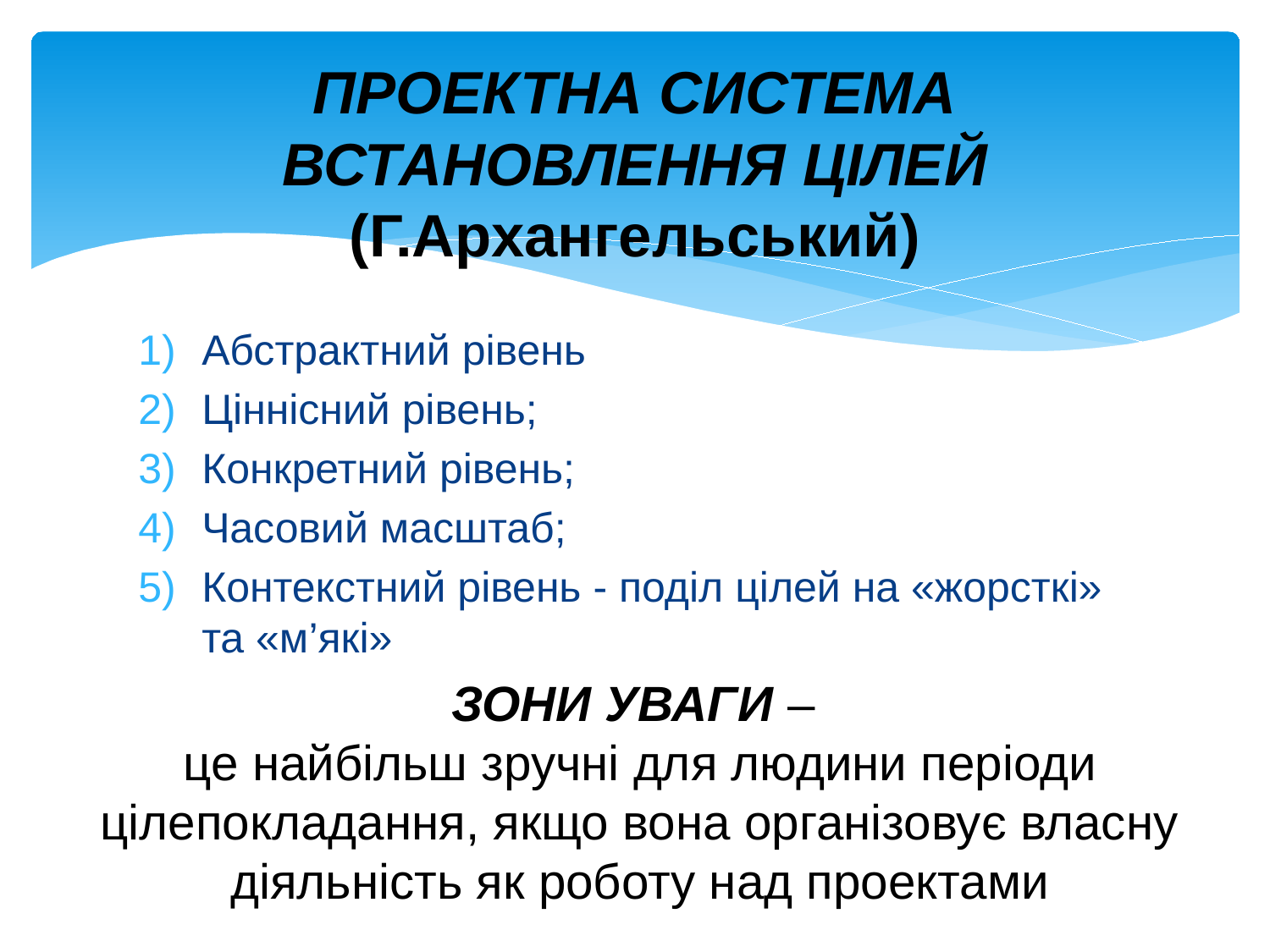

# ПРОЕКТНА СИСТЕМА ВСТАНОВЛЕННЯ ЦІЛЕЙ (Г.Архангельський)
Абстрактний рівень
Ціннісний рівень;
Конкретний рівень;
Часовий масштаб;
Контекстний рівень - поділ цілей на «жорсткі» та «м’які»
ЗОНИ УВАГИ –
це найбільш зручні для людини періоди цілепокладання, якщо вона організовує власну діяльність як роботу над проектами